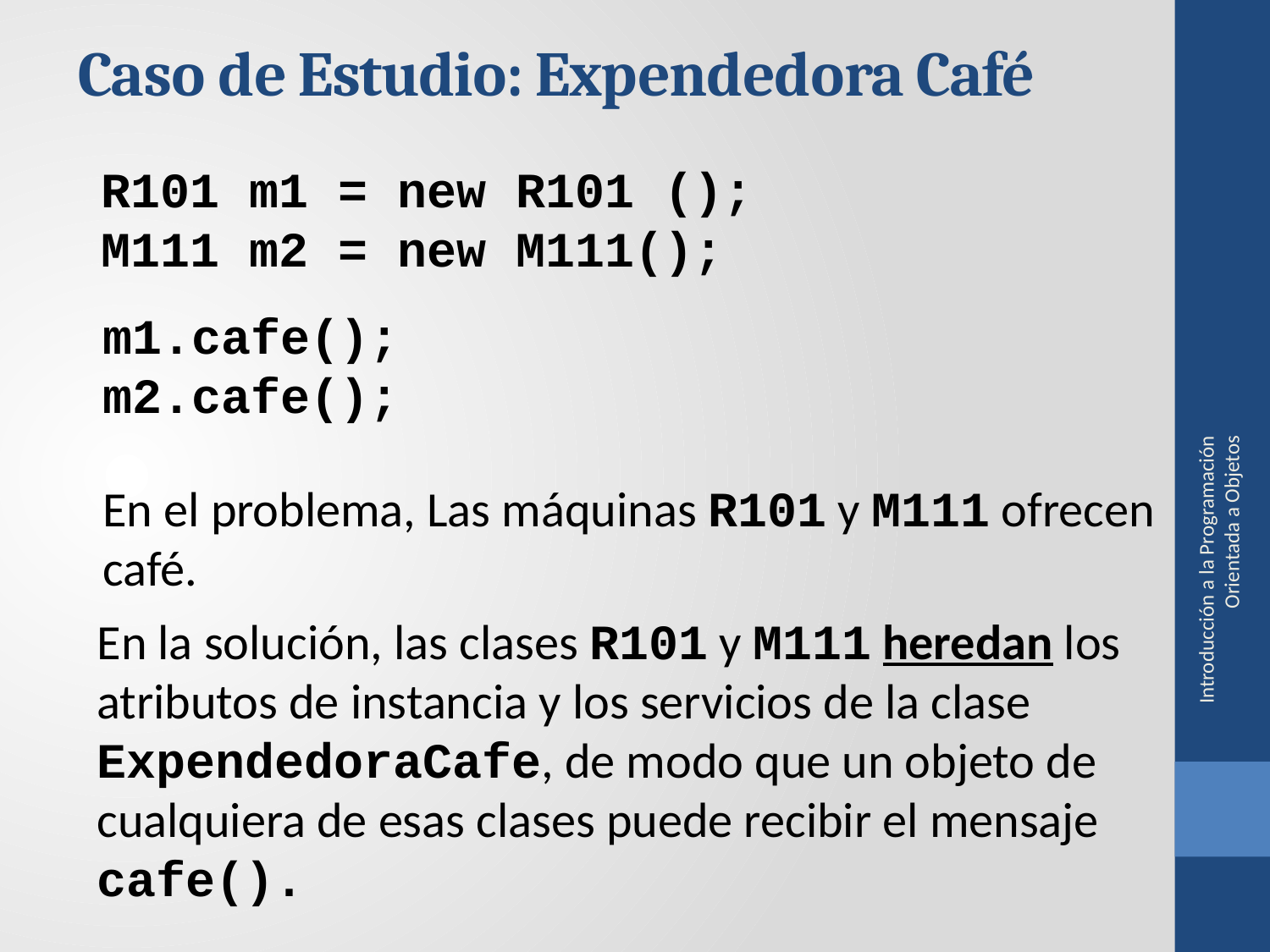

Caso de Estudio: Expendedora Café
R101 m1 = new R101 ();
M111 m2 = new M111();

Introducción a la Programación Orientada a Objetos
m1.cafe();
m2.cafe();

En el problema, Las máquinas R101 y M111 ofrecen café.
En la solución, las clases R101 y M111 heredan los atributos de instancia y los servicios de la clase ExpendedoraCafe, de modo que un objeto de cualquiera de esas clases puede recibir el mensaje cafe().